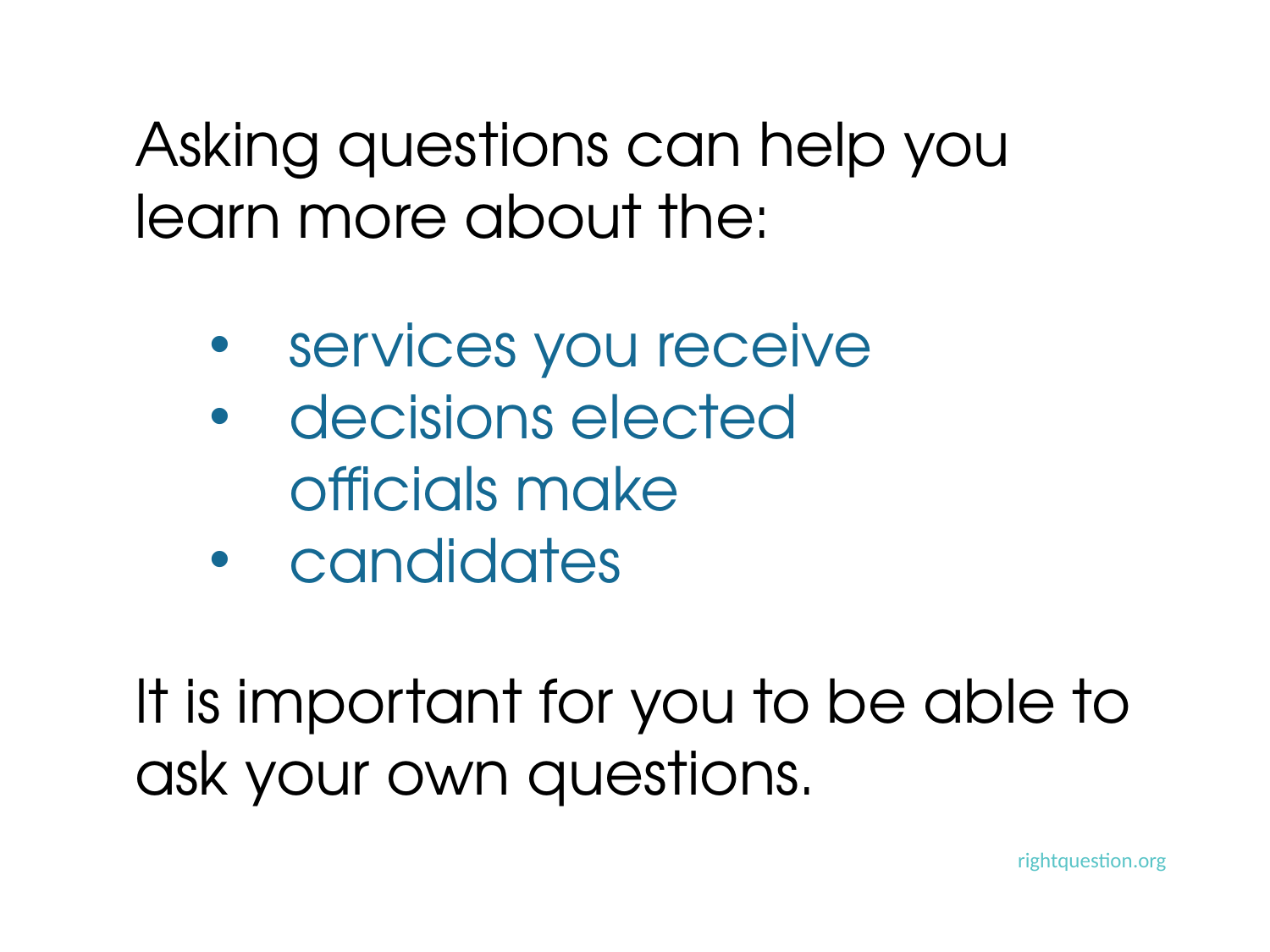

Asking questions can help you learn more about the:
services you receive
decisions elected officials make
candidates
It is important for you to be able to ask your own questions.